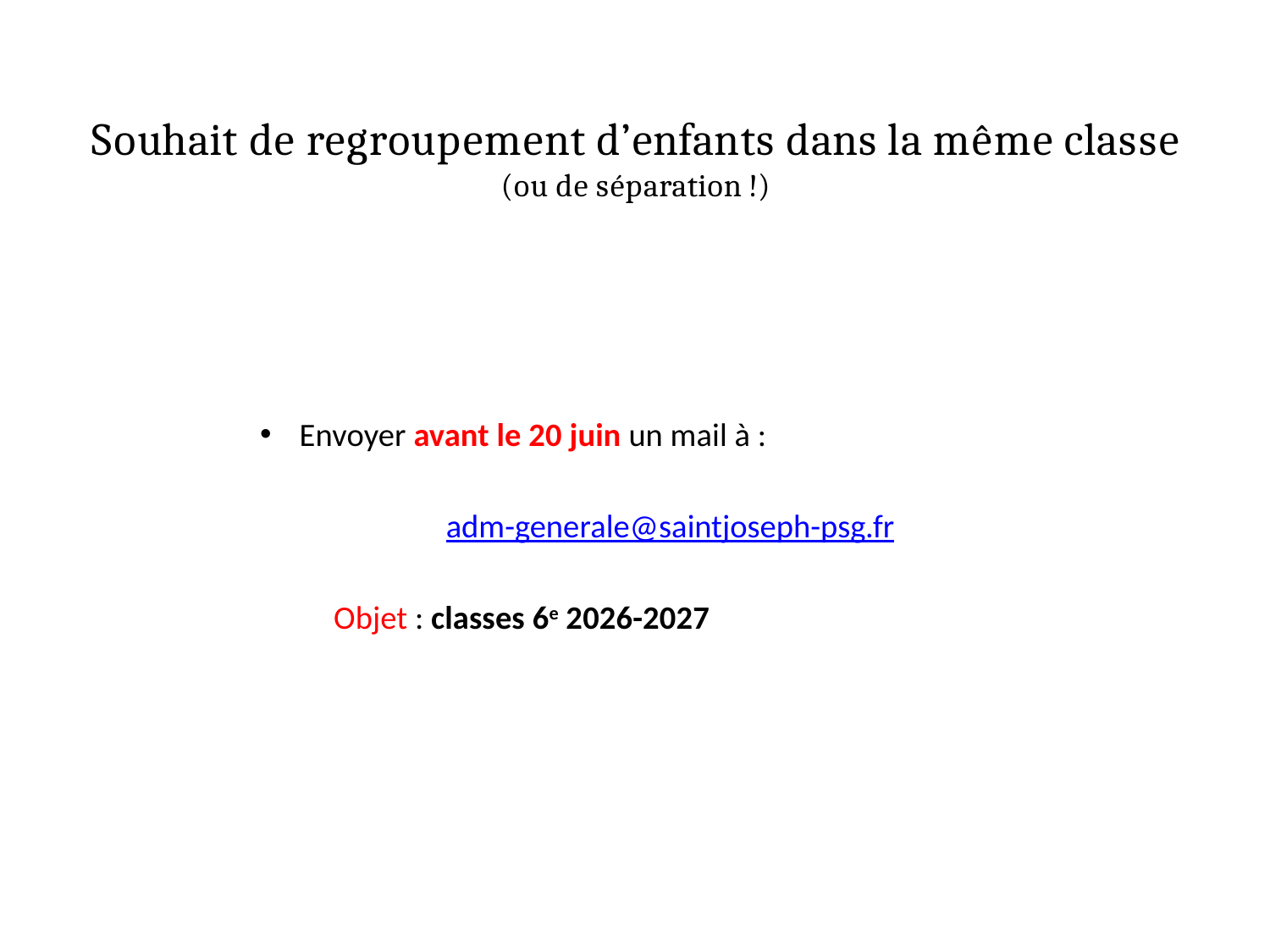

# Souhait de regroupement d’enfants dans la même classe (ou de séparation !)
Envoyer avant le 20 juin un mail à :

adm-generale@saintjoseph-psg.fr

	Objet : classes 6e 2026-2027